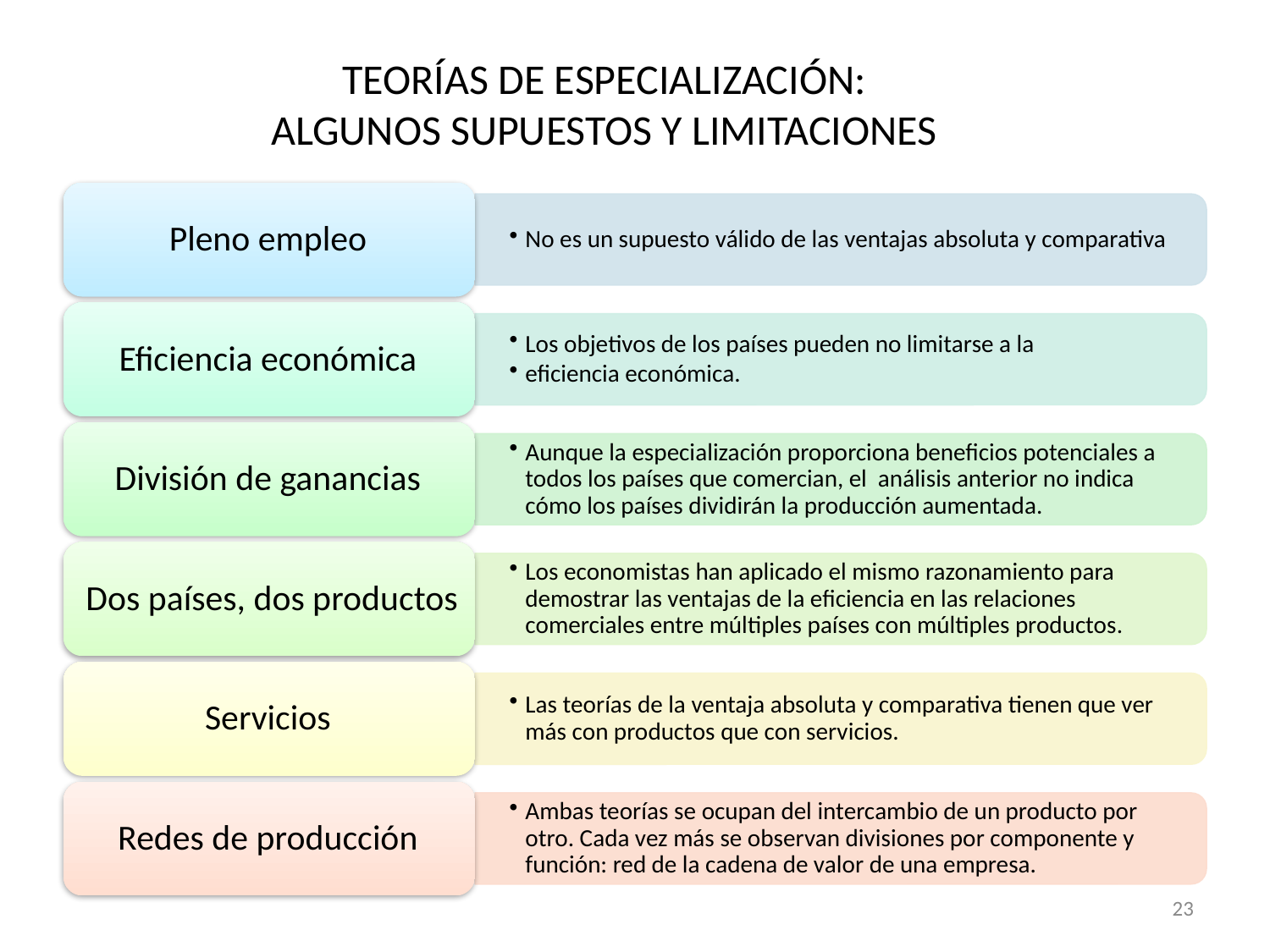

# TEORÍAS DE ESPECIALIZACIÓN: ALGUNOS SUPUESTOS Y LIMITACIONES
No es un supuesto válido de las ventajas absoluta y comparativa
Pleno empleo
Los objetivos de los países pueden no limitarse a la
eficiencia económica.
Eficiencia económica
Aunque la especialización proporciona beneficios potenciales a todos los países que comercian, el  análisis anterior no indica cómo los países dividirán la producción aumentada.
División de ganancias
Los economistas han aplicado el mismo razonamiento para demostrar las ventajas de la eficiencia en las relaciones comerciales entre múltiples países con múltiples productos.
Dos países, dos productos
Las teorías de la ventaja absoluta y comparativa tienen que ver más con productos que con servicios.
Servicios
Ambas teorías se ocupan del intercambio de un producto por otro. Cada vez más se observan divisiones por componente y función: red de la cadena de valor de una empresa.
Redes de producción
23